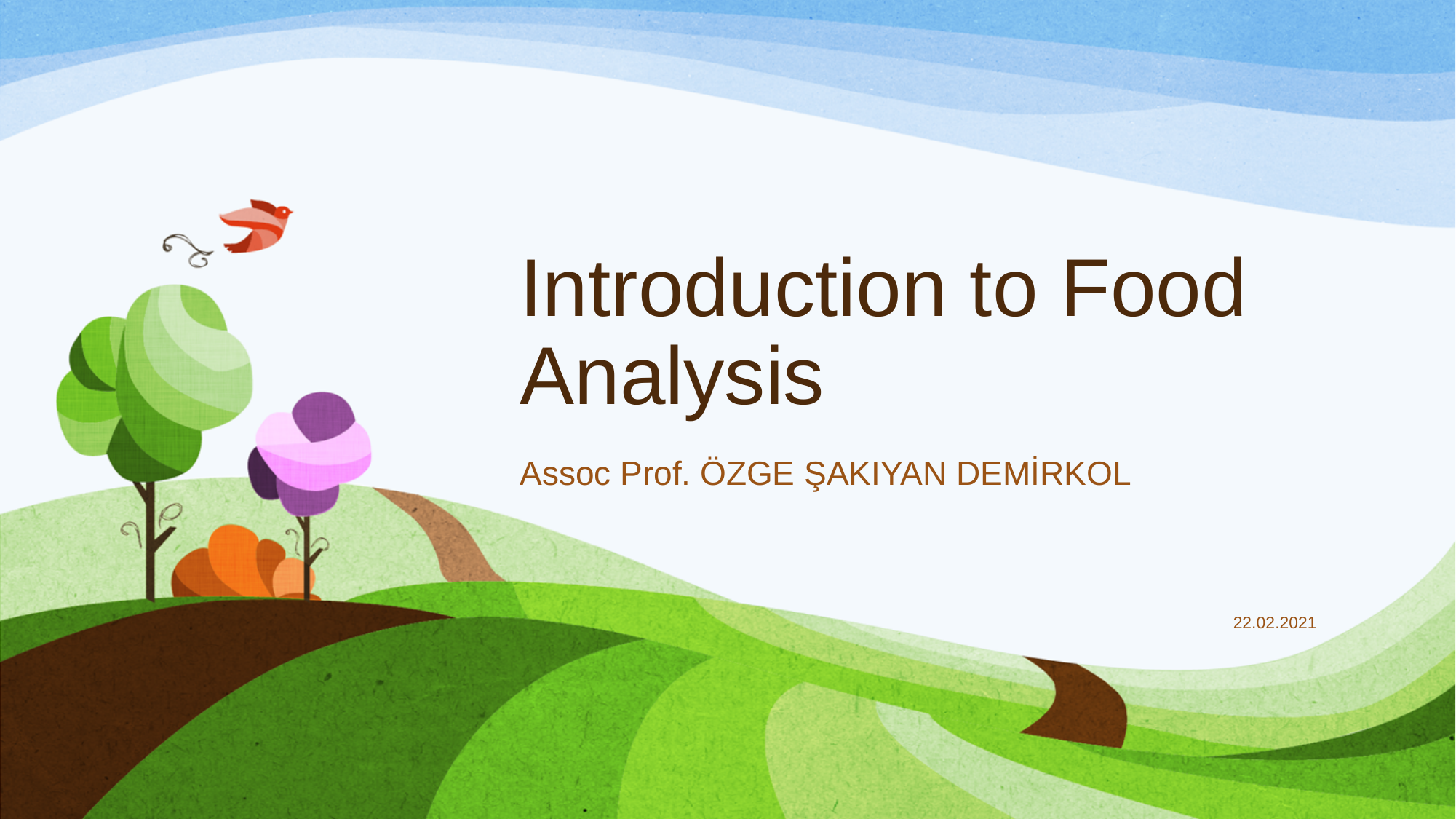

# Introduction to Food Analysis
Assoc Prof. ÖZGE ŞAKIYAN DEMİRKOL

22.02.2021